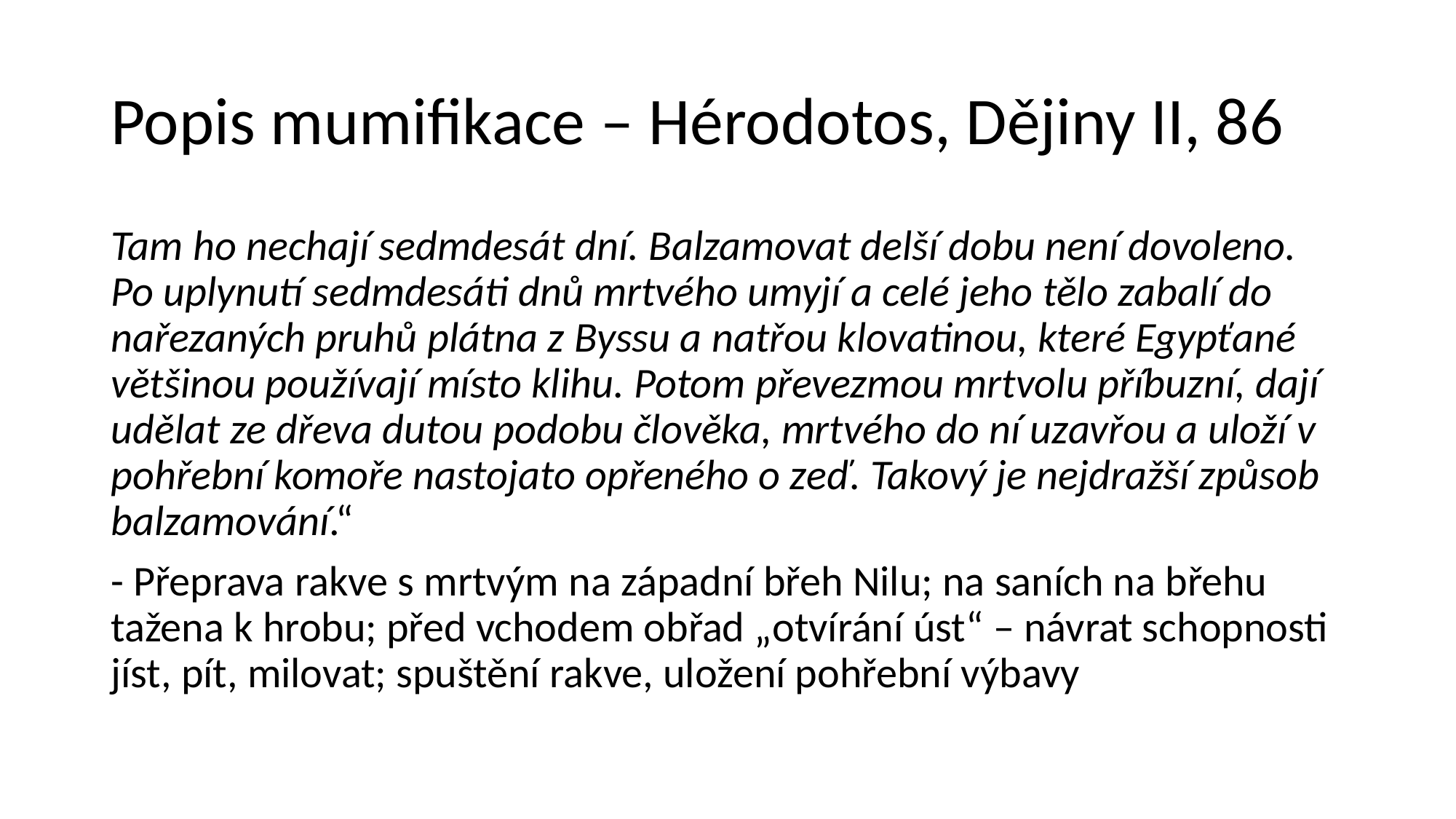

# Popis mumifikace – Hérodotos, Dějiny II, 86
Tam ho nechají sedmdesát dní. Balzamovat delší dobu není dovoleno. Po uplynutí sedmdesáti dnů mrtvého umyjí a celé jeho tělo zabalí do nařezaných pruhů plátna z Byssu a natřou klovatinou, které Egypťané většinou používají místo klihu. Potom převezmou mrtvolu příbuzní, dají udělat ze dřeva dutou podobu člověka, mrtvého do ní uzavřou a uloží v pohřební komoře nastojato opřeného o zeď. Takový je nejdražší způsob balzamování.“
- Přeprava rakve s mrtvým na západní břeh Nilu; na saních na břehu tažena k hrobu; před vchodem obřad „otvírání úst“ – návrat schopnosti jíst, pít, milovat; spuštění rakve, uložení pohřební výbavy